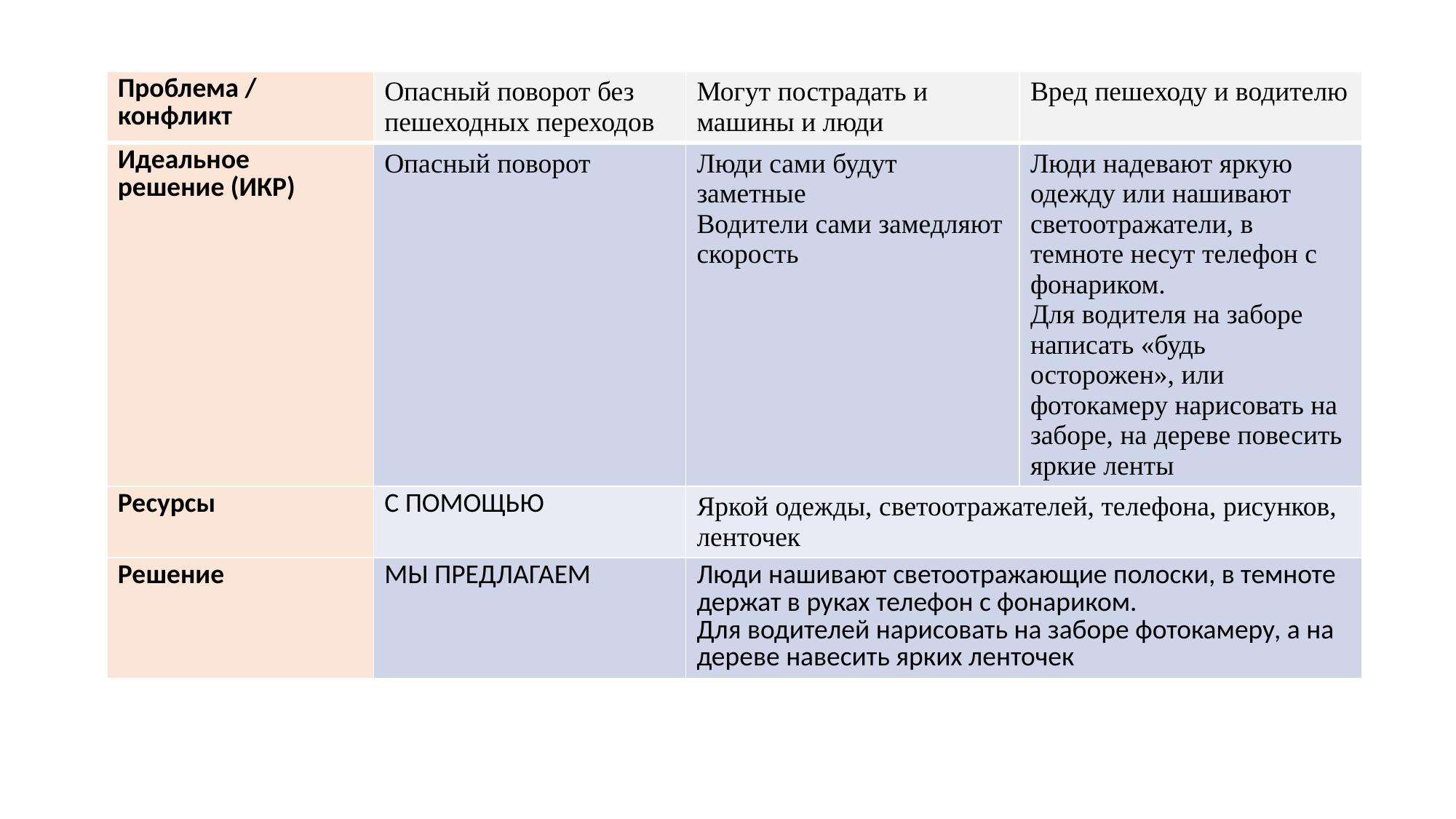

| Проблема / конфликт | Опасный поворот без пешеходных переходов | Могут пострадать и машины и люди | Вред пешеходу и водителю |
| --- | --- | --- | --- |
| Идеальное решение (ИКР) | Опасный поворот | Люди сами будут заметные Водители сами замедляют скорость | Люди надевают яркую одежду или нашивают светоотражатели, в темноте несут телефон с фонариком. Для водителя на заборе написать «будь осторожен», или фотокамеру нарисовать на заборе, на дереве повесить яркие ленты |
| Ресурсы | С ПОМОЩЬЮ | Яркой одежды, светоотражателей, телефона, рисунков, ленточек |  |
| Решение | МЫ ПРЕДЛАГАЕМ | Люди нашивают светоотражающие полоски, в темноте держат в руках телефон с фонариком. Для водителей нарисовать на заборе фотокамеру, а на дереве навесить ярких ленточек |  |